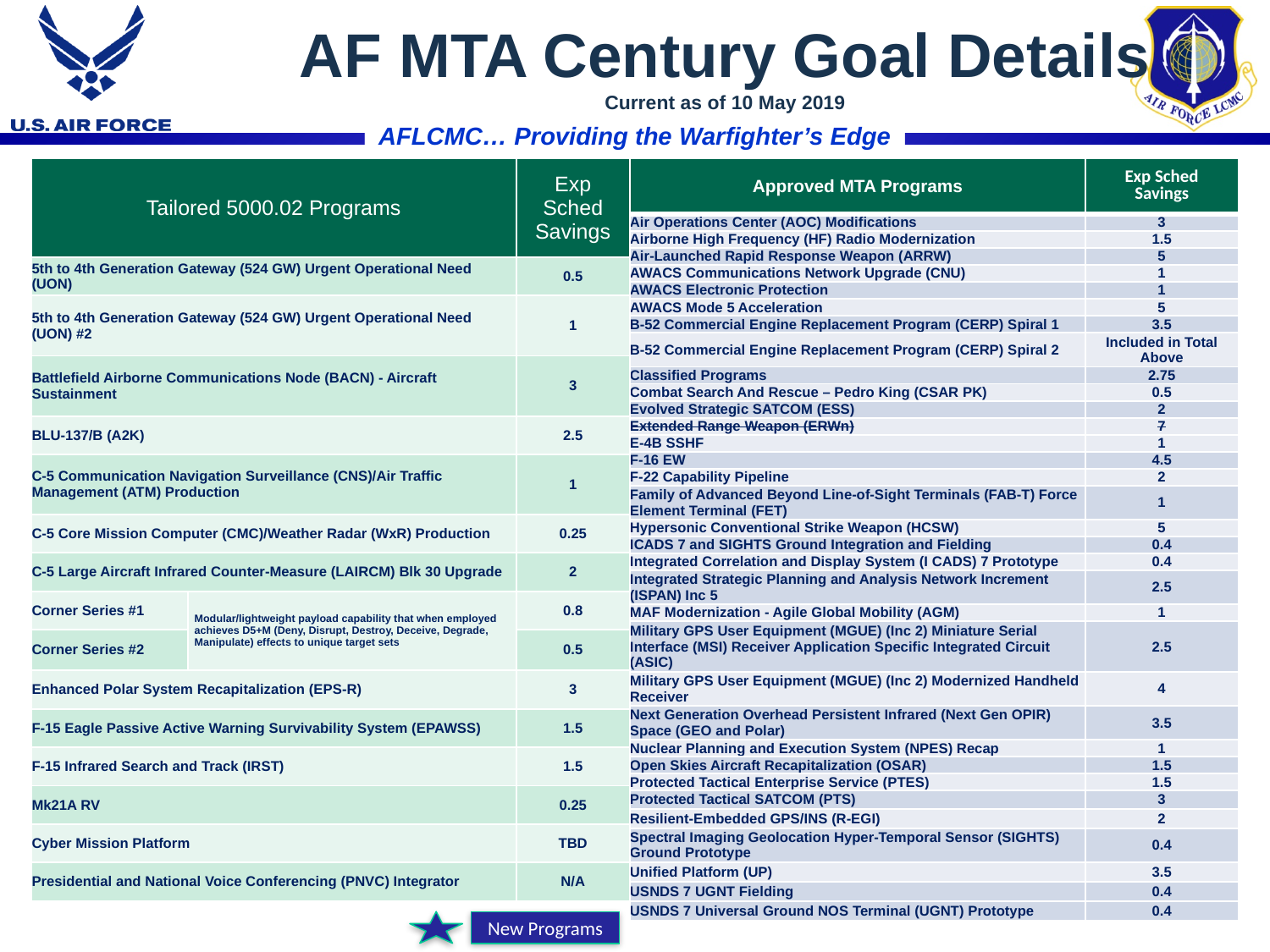

AF MTA Century Goal Details
Current as of 10 May 2019
| Approved MTA Programs | Exp Sched Savings |
| --- | --- |
| Air Operations Center (AOC) Modifications | 3 |
| Airborne High Frequency (HF) Radio Modernization | 1.5 |
| Air-Launched Rapid Response Weapon (ARRW) | 5 |
| AWACS Communications Network Upgrade (CNU) | 1 |
| AWACS Electronic Protection | 1 |
| AWACS Mode 5 Acceleration | 5 |
| B-52 Commercial Engine Replacement Program (CERP) Spiral 1 | 3.5 |
| B-52 Commercial Engine Replacement Program (CERP) Spiral 2 | Included in Total Above |
| Classified Programs | 2.75 |
| Combat Search And Rescue – Pedro King (CSAR PK) | 0.5 |
| Evolved Strategic SATCOM (ESS) | 2 |
| Extended Range Weapon (ERWn) | 7 |
| E-4B SSHF | 1 |
| F-16 EW | 4.5 |
| F-22 Capability Pipeline | 2 |
| Family of Advanced Beyond Line-of-Sight Terminals (FAB-T) Force Element Terminal (FET) | 1 |
| Hypersonic Conventional Strike Weapon (HCSW) | 5 |
| ICADS 7 and SIGHTS Ground Integration and Fielding | 0.4 |
| Integrated Correlation and Display System (I CADS) 7 Prototype | 0.4 |
| Integrated Strategic Planning and Analysis Network Increment (ISPAN) Inc 5 | 2.5 |
| MAF Modernization - Agile Global Mobility (AGM) | 1 |
| Military GPS User Equipment (MGUE) (Inc 2) Miniature Serial Interface (MSI) Receiver Application Specific Integrated Circuit (ASIC) | 2.5 |
| Military GPS User Equipment (MGUE) (Inc 2) Modernized Handheld Receiver | 4 |
| Next Generation Overhead Persistent Infrared (Next Gen OPIR) Space (GEO and Polar) | 3.5 |
| Nuclear Planning and Execution System (NPES) Recap | 1 |
| Open Skies Aircraft Recapitalization (OSAR) | 1.5 |
| Protected Tactical Enterprise Service (PTES) | 1.5 |
| Protected Tactical SATCOM (PTS) | 3 |
| Resilient-Embedded GPS/INS (R-EGI) | 2 |
| Spectral Imaging Geolocation Hyper-Temporal Sensor (SIGHTS) Ground Prototype | 0.4 |
| Unified Platform (UP) | 3.5 |
| USNDS 7 UGNT Fielding | 0.4 |
| USNDS 7 Universal Ground NOS Terminal (UGNT) Prototype | 0.4 |
| Tailored 5000.02 Programs |  | Exp Sched Savings |
| --- | --- | --- |
| 5th to 4th Generation Gateway (524 GW) Urgent Operational Need (UON) |  | 0.5 |
| 5th to 4th Generation Gateway (524 GW) Urgent Operational Need (UON) #2 |  | 1 |
| Battlefield Airborne Communications Node (BACN) - Aircraft Sustainment |  | 3 |
| BLU-137/B (A2K) |  | 2.5 |
| C-5 Communication Navigation Surveillance (CNS)/Air Traffic Management (ATM) Production |  | 1 |
| C-5 Core Mission Computer (CMC)/Weather Radar (WxR) Production |  | 0.25 |
| C-5 Large Aircraft Infrared Counter-Measure (LAIRCM) Blk 30 Upgrade |  | 2 |
| Corner Series #1 | Modular/lightweight payload capability that when employed achieves D5+M (Deny, Disrupt, Destroy, Deceive, Degrade, Manipulate) effects to unique target sets | 0.8 |
| Corner Series #2 |  | 0.5 |
| Enhanced Polar System Recapitalization (EPS-R) |  | 3 |
| F-15 Eagle Passive Active Warning Survivability System (EPAWSS) |  | 1.5 |
| F-15 Infrared Search and Track (IRST) |  | 1.5 |
| Mk21A RV |  | 0.25 |
| Cyber Mission Platform |  | TBD |
| Presidential and National Voice Conferencing (PNVC) Integrator |  | N/A |

New Programs